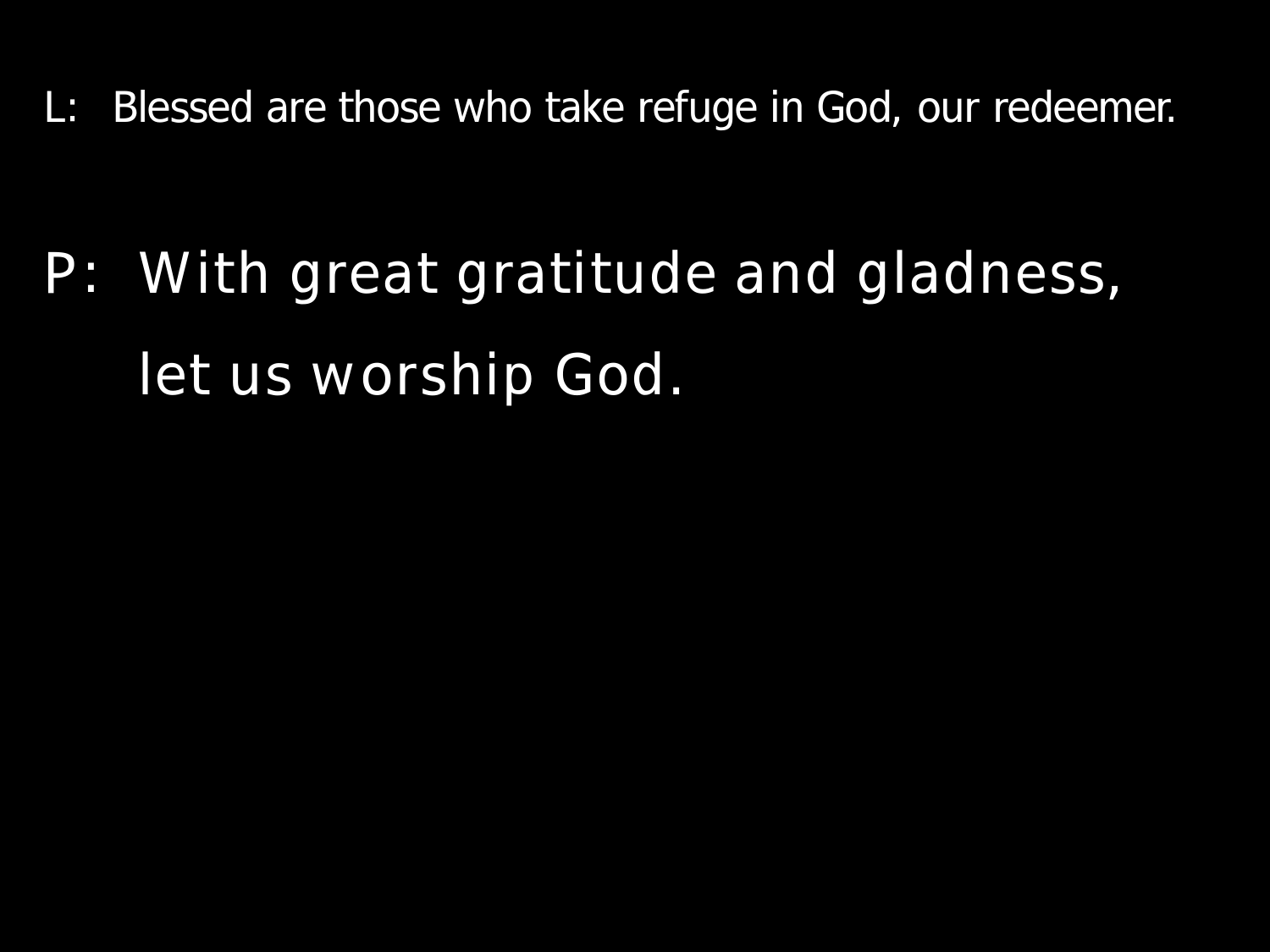

L: 	 Blessed are those who take refuge in God, our redeemer.

P:	With great gratitude and gladness,
let us worship God.